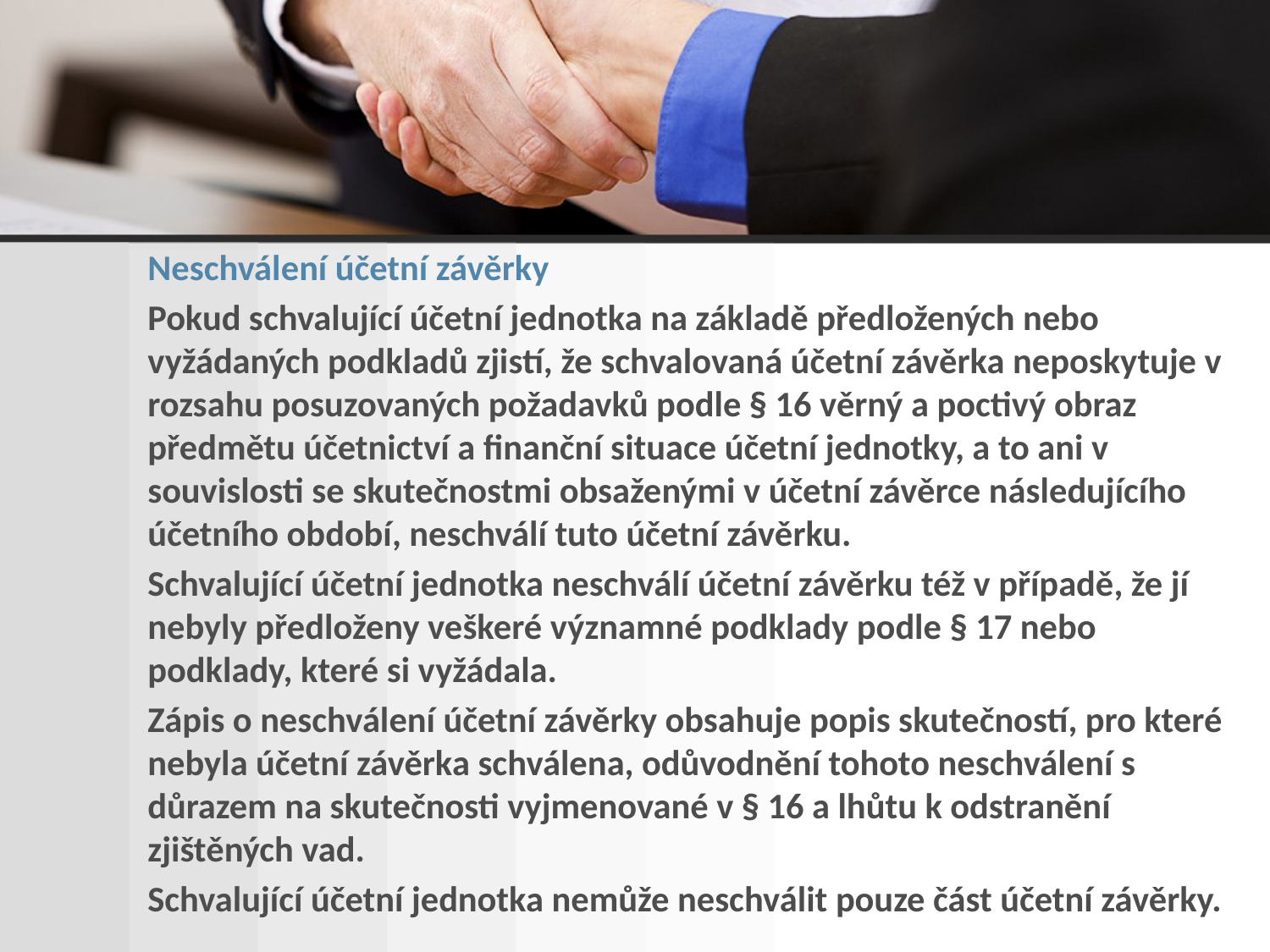

Neschválení účetní závěrky
Pokud schvalující účetní jednotka na základě předložených nebo vyžádaných podkladů zjistí, že schvalovaná účetní závěrka neposkytuje v rozsahu posuzovaných požadavků podle § 16 věrný a poctivý obraz předmětu účetnictví a finanční situace účetní jednotky, a to ani v souvislosti se skutečnostmi obsaženými v účetní závěrce následujícího účetního období, neschválí tuto účetní závěrku.
Schvalující účetní jednotka neschválí účetní závěrku též v případě, že jí nebyly předloženy veškeré významné podklady podle § 17 nebo podklady, které si vyžádala.
Zápis o neschválení účetní závěrky obsahuje popis skutečností, pro které nebyla účetní závěrka schválena, odůvodnění tohoto neschválení s důrazem na skutečnosti vyjmenované v § 16 a lhůtu k odstranění zjištěných vad.
Schvalující účetní jednotka nemůže neschválit pouze část účetní závěrky.